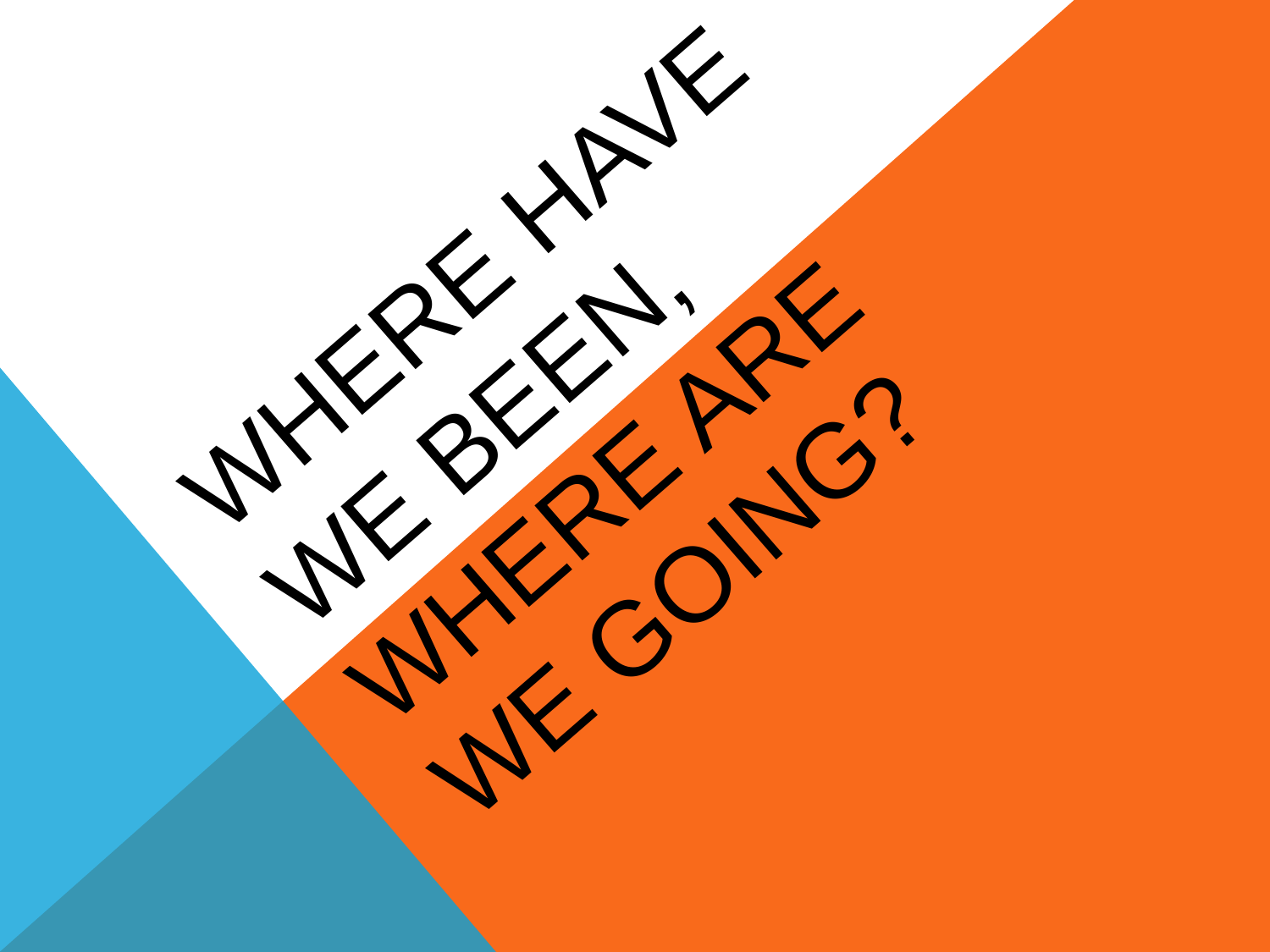

# Where have we been, where are We going?